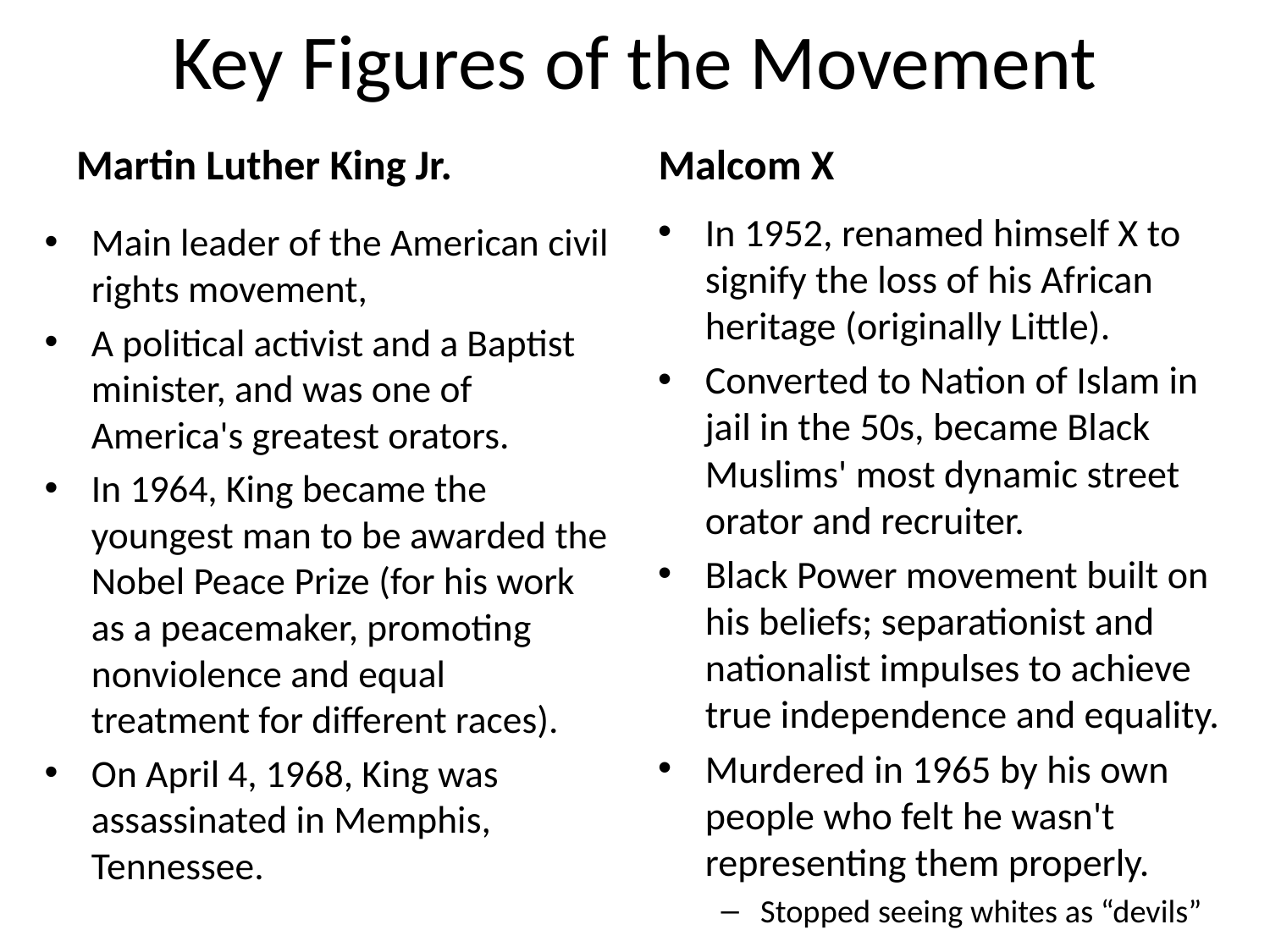

# Key Figures of the Movement
Martin Luther King Jr.
Malcom X
In 1952, renamed himself X to signify the loss of his African heritage (originally Little).
Converted to Nation of Islam in jail in the 50s, became Black Muslims' most dynamic street orator and recruiter.
Black Power movement built on his beliefs; separationist and nationalist impulses to achieve true independence and equality.
Murdered in 1965 by his own people who felt he wasn't representing them properly.
Stopped seeing whites as “devils”

Main leader of the American civil rights movement,
A political activist and a Baptist minister, and was one of America's greatest orators.
In 1964, King became the youngest man to be awarded the Nobel Peace Prize (for his work as a peacemaker, promoting nonviolence and equal treatment for different races).
On April 4, 1968, King was assassinated in Memphis, Tennessee.